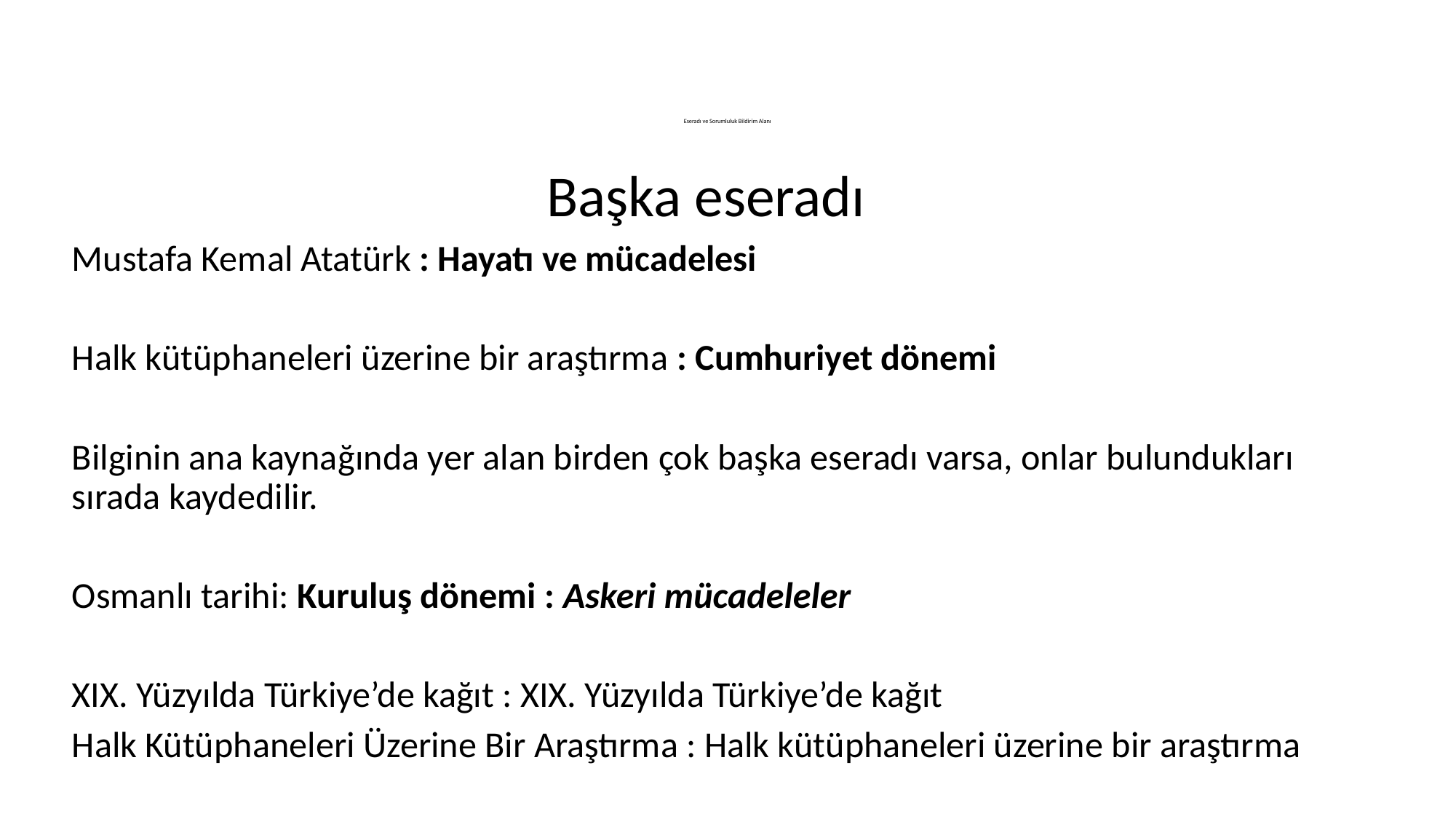

# Eseradı ve Sorumluluk Bildirim Alanı
Başka eseradı
Mustafa Kemal Atatürk : Hayatı ve mücadelesi

Halk kütüphaneleri üzerine bir araştırma : Cumhuriyet dönemi

Bilginin ana kaynağında yer alan birden çok başka eseradı varsa, onlar bulundukları sırada kaydedilir.

Osmanlı tarihi: Kuruluş dönemi : Askeri mücadeleler

XIX. Yüzyılda Türkiye’de kağıt : XIX. Yüzyılda Türkiye’de kağıt
Halk Kütüphaneleri Üzerine Bir Araştırma : Halk kütüphaneleri üzerine bir araştırma